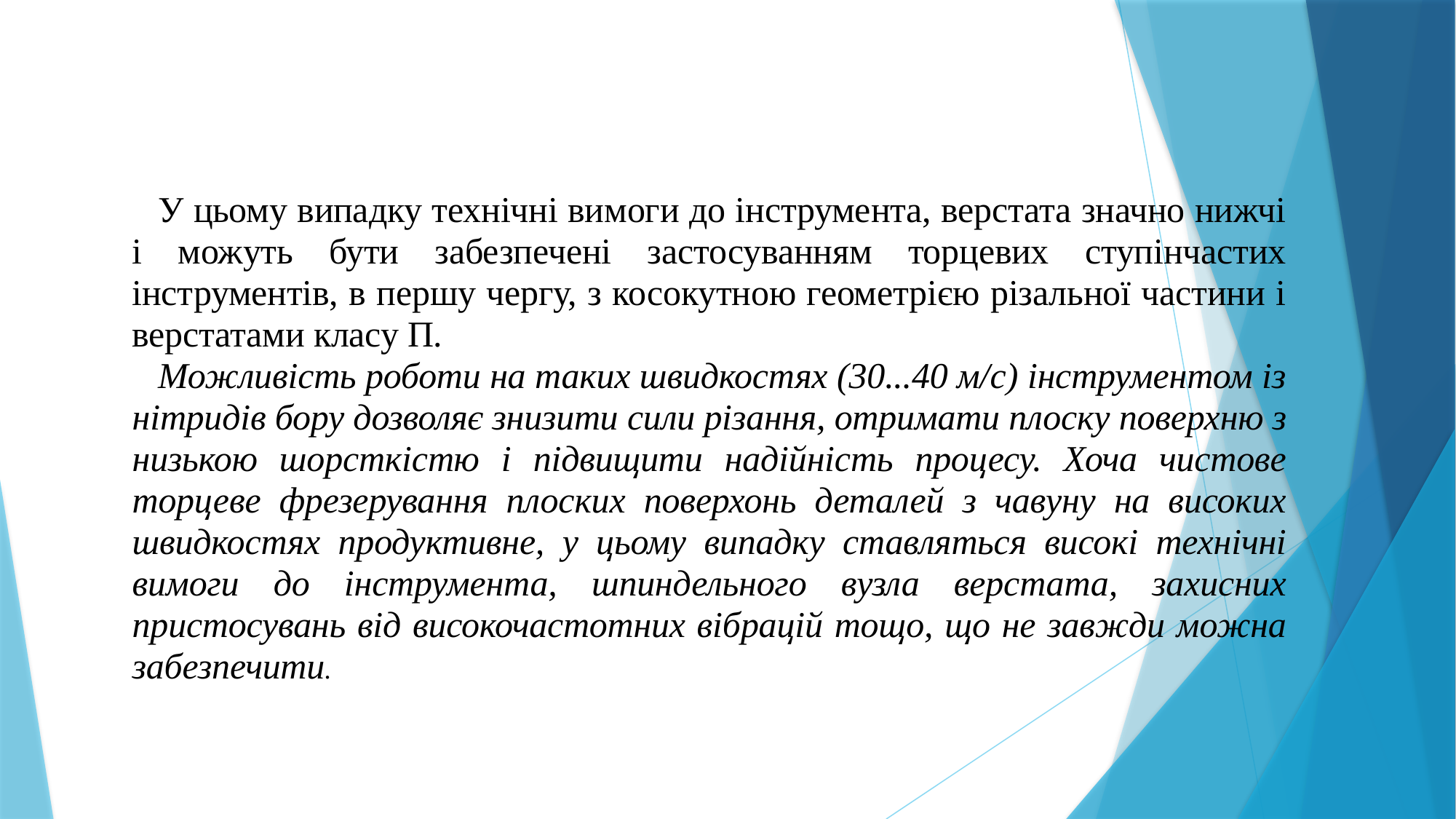

У цьому випадку технічні вимоги до інструмента, верстата значно нижчі і можуть бути забезпечені застосуванням торцевих ступінчастих інструментів, в першу чергу, з косокутною геометрією різальної частини і верстатами класу П.
Можливість роботи на таких швидкостях (30...40 м/c) інструментом із нітридів бору дозволяє знизити сили різання, отримати плоску поверхню з низькою шорсткістю і підвищити надійність процесу. Хоча чистове торцеве фрезерування плоских поверхонь деталей з чавуну на високих швидкостях продуктивне, у цьому випадку ставляться високі технічні вимоги до інструмента, шпиндельного вузла верстата, захисних пристосувань від високочастотних вібрацій тощо, що не завжди можна забезпечити.